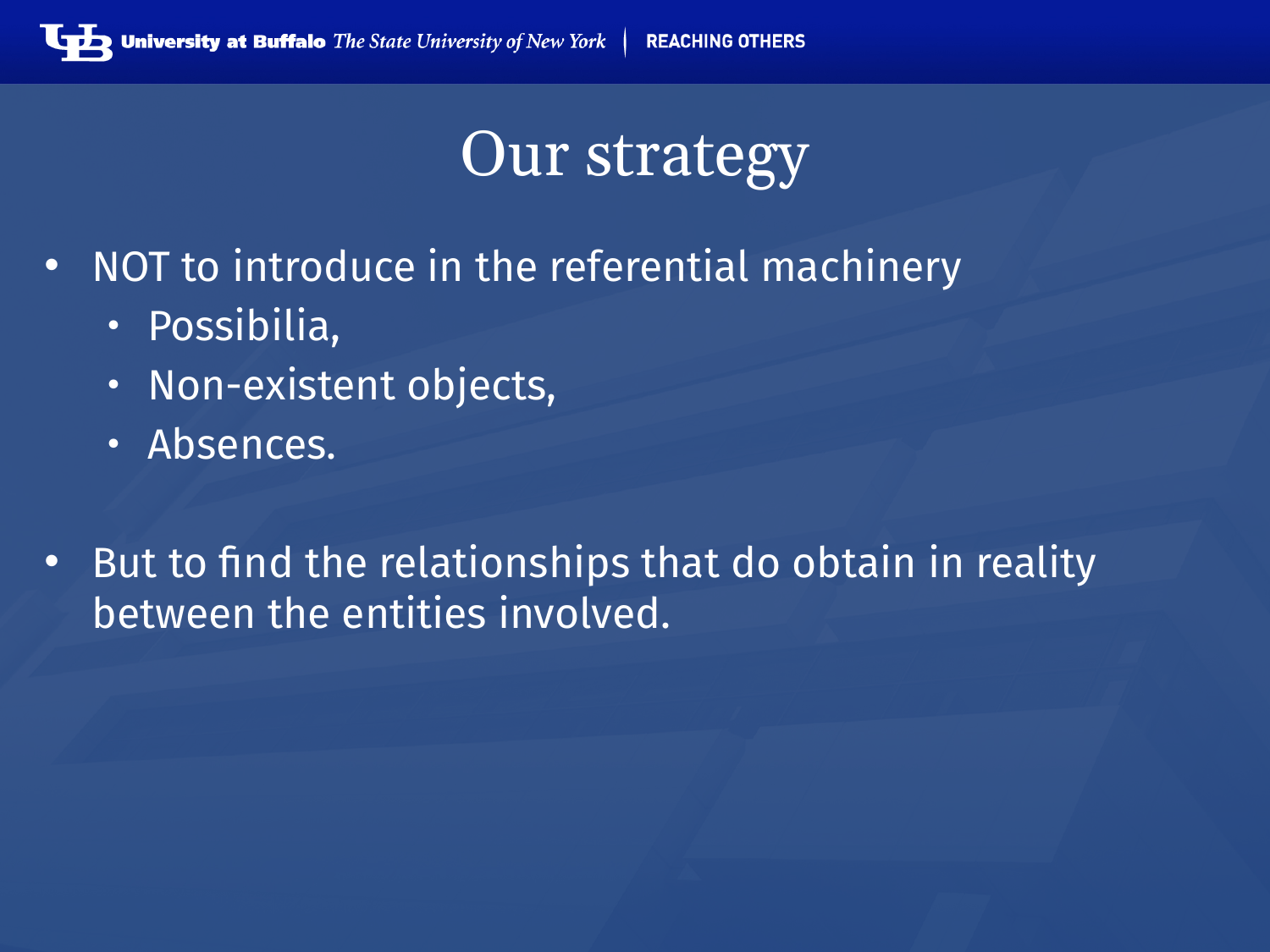

# Our strategy
NOT to introduce in the referential machinery
Possibilia,
Non-existent objects,
Absences.

But to find the relationships that do obtain in reality between the entities involved.